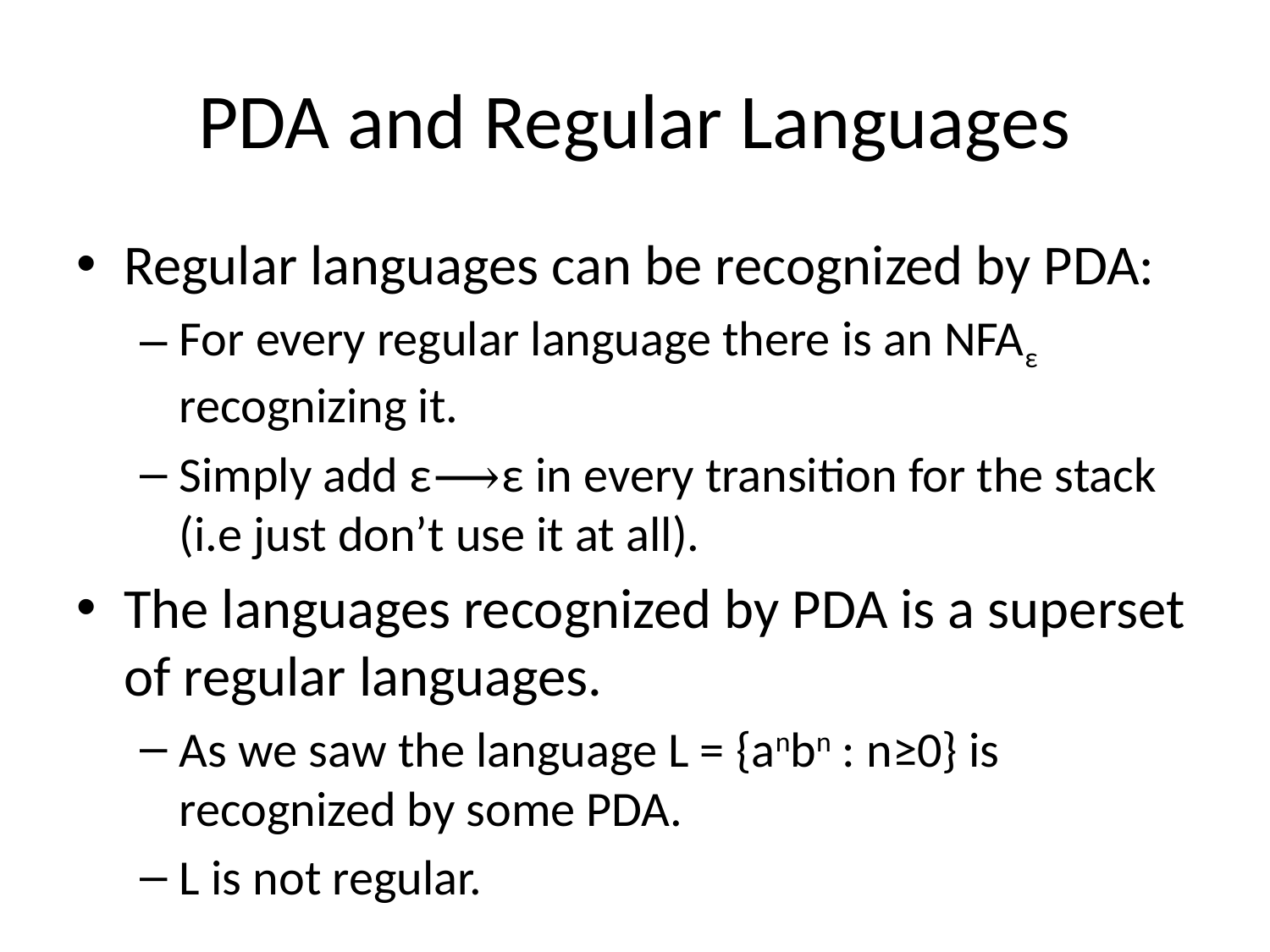

# PDA and Regular Languages
Regular languages can be recognized by PDA:
For every regular language there is an NFAε recognizing it.
Simply add ε⟶ε in every transition for the stack (i.e just don’t use it at all).
The languages recognized by PDA is a superset of regular languages.
As we saw the language L = {anbn : n≥0} is recognized by some PDA.
L is not regular.